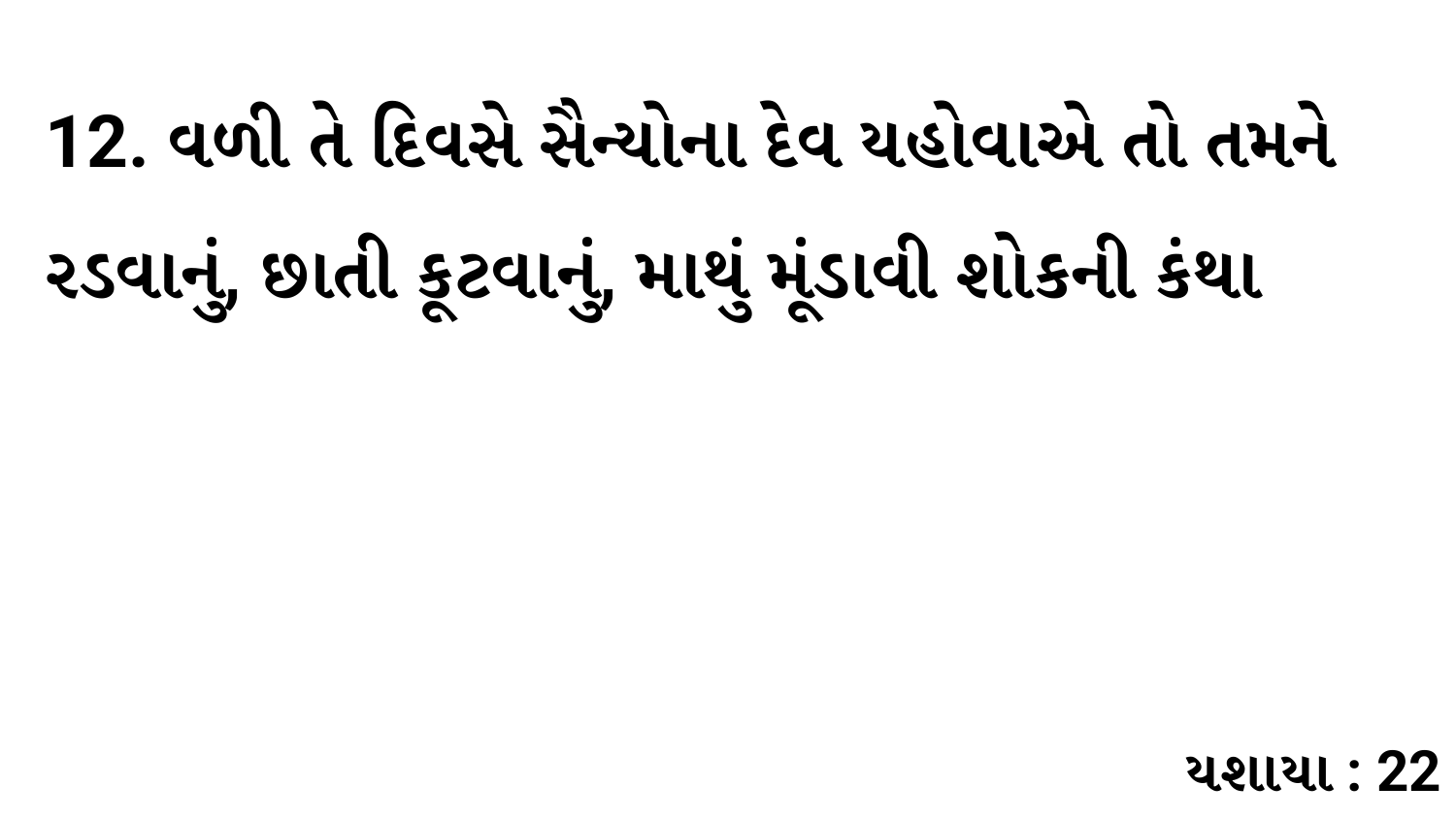

12. વળી તે દિવસે સૈન્યોના દેવ યહોવાએ તો તમને રડવાનું, છાતી કૂટવાનું, માથું મૂંડાવી શોકની કંથા
યશાયા : 22